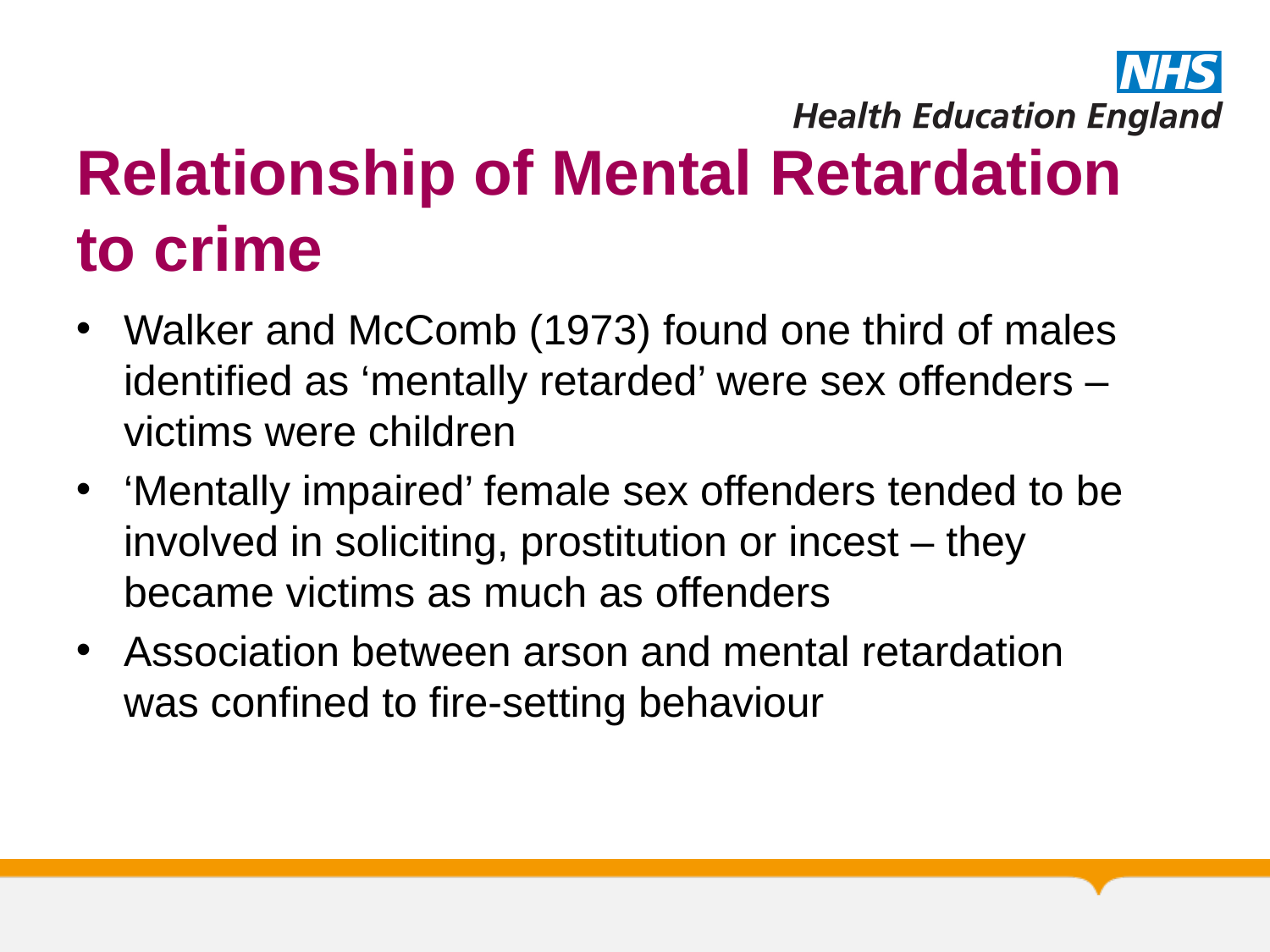

# Relationship of Mental Retardation to crime
Walker and McComb (1973) found one third of males identified as ‘mentally retarded’ were sex offenders – victims were children
‘Mentally impaired’ female sex offenders tended to be involved in soliciting, prostitution or incest – they became victims as much as offenders
Association between arson and mental retardation was confined to fire-setting behaviour